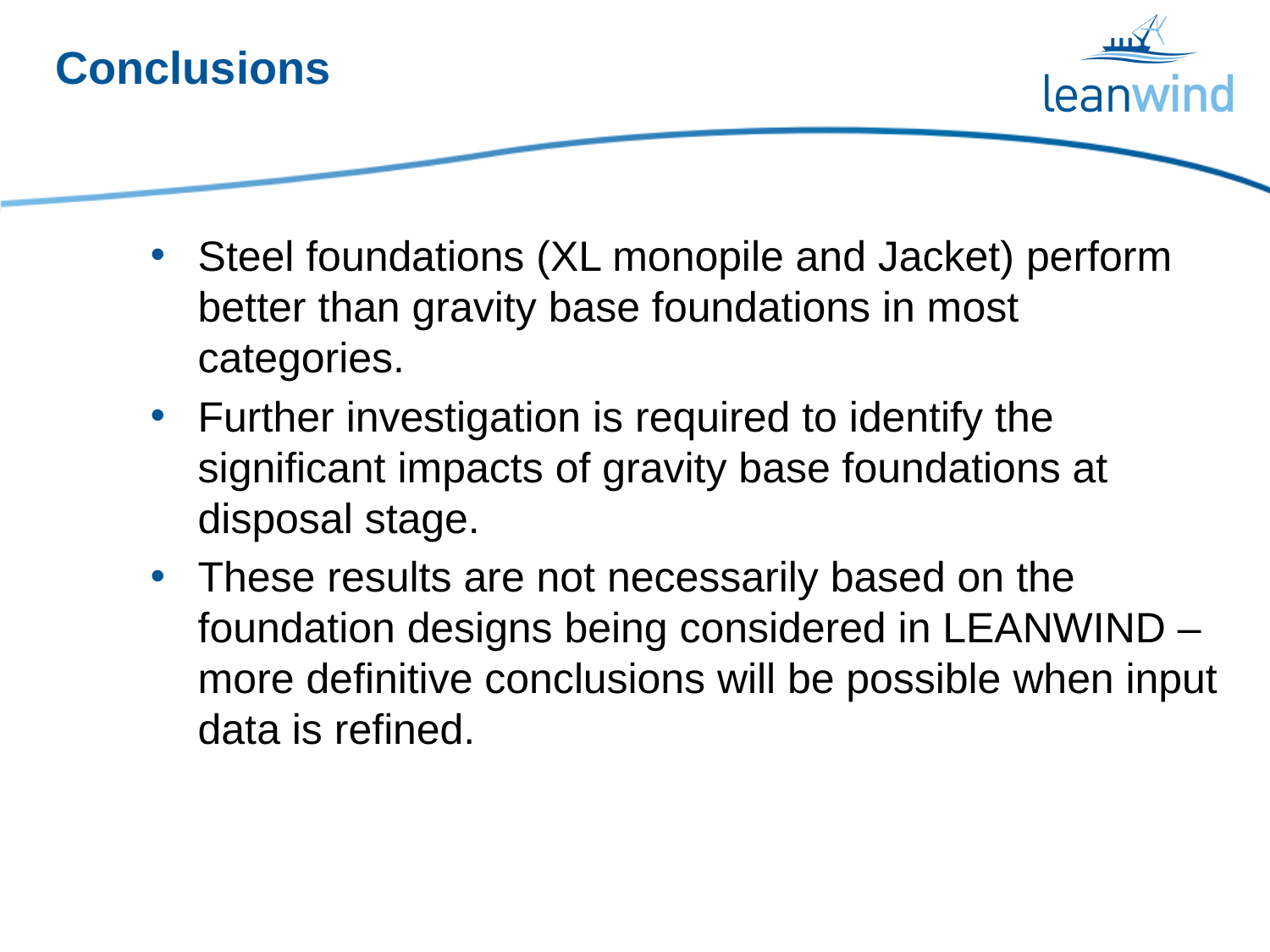

# Conclusions
Steel foundations (XL monopile and Jacket) perform better than gravity base foundations in most categories.
Further investigation is required to identify the significant impacts of gravity base foundations at disposal stage.
These results are not necessarily based on the foundation designs being considered in LEANWIND – more definitive conclusions will be possible when input data is refined.